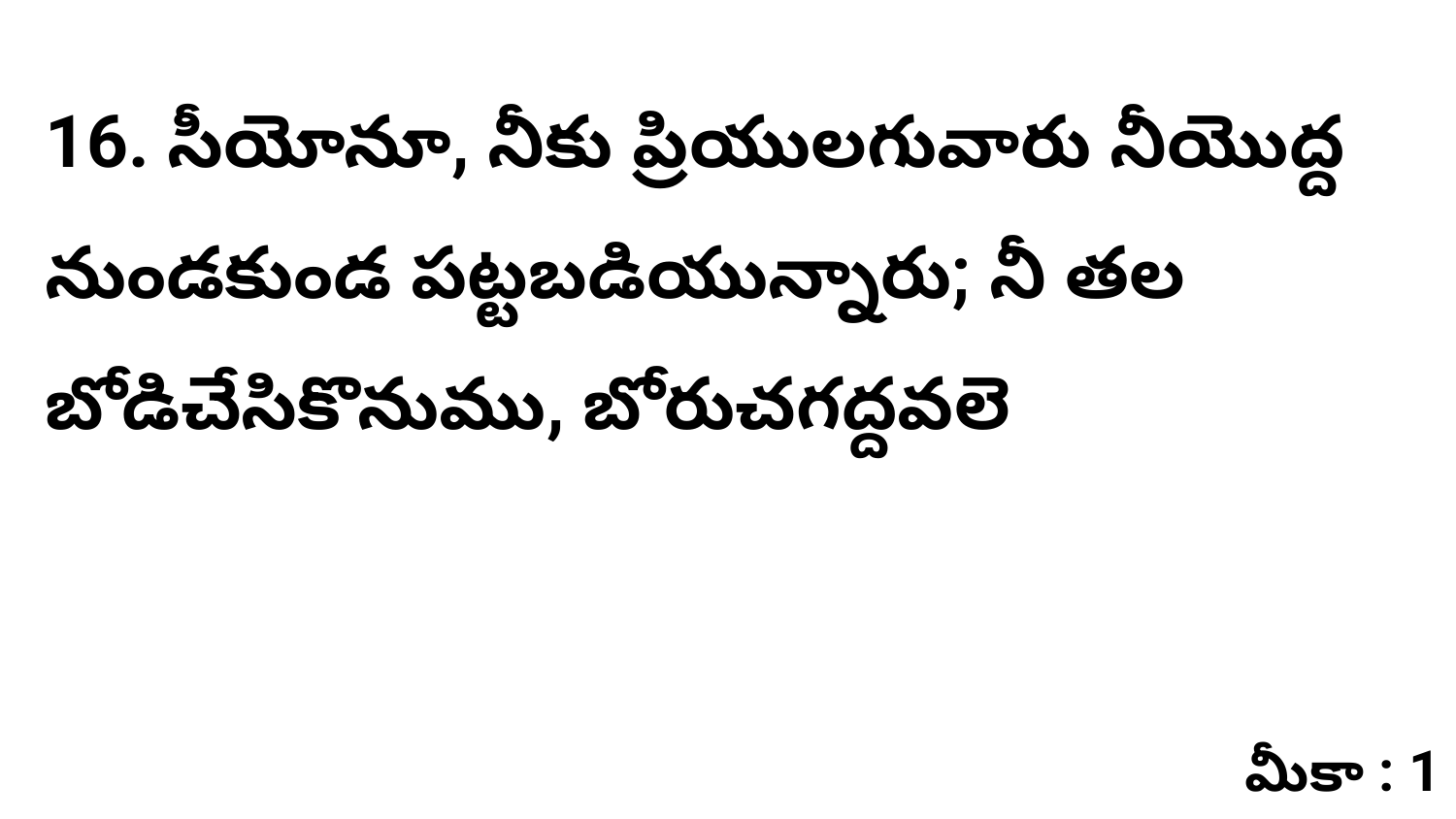

16. ​సీయోనూ, నీకు ప్రియులగువారు నీయొద్ద నుండకుండ పట్టబడియున్నారు; నీ తల బోడిచేసికొనుము, బోరుచగద్దవలె
మీకా : 1